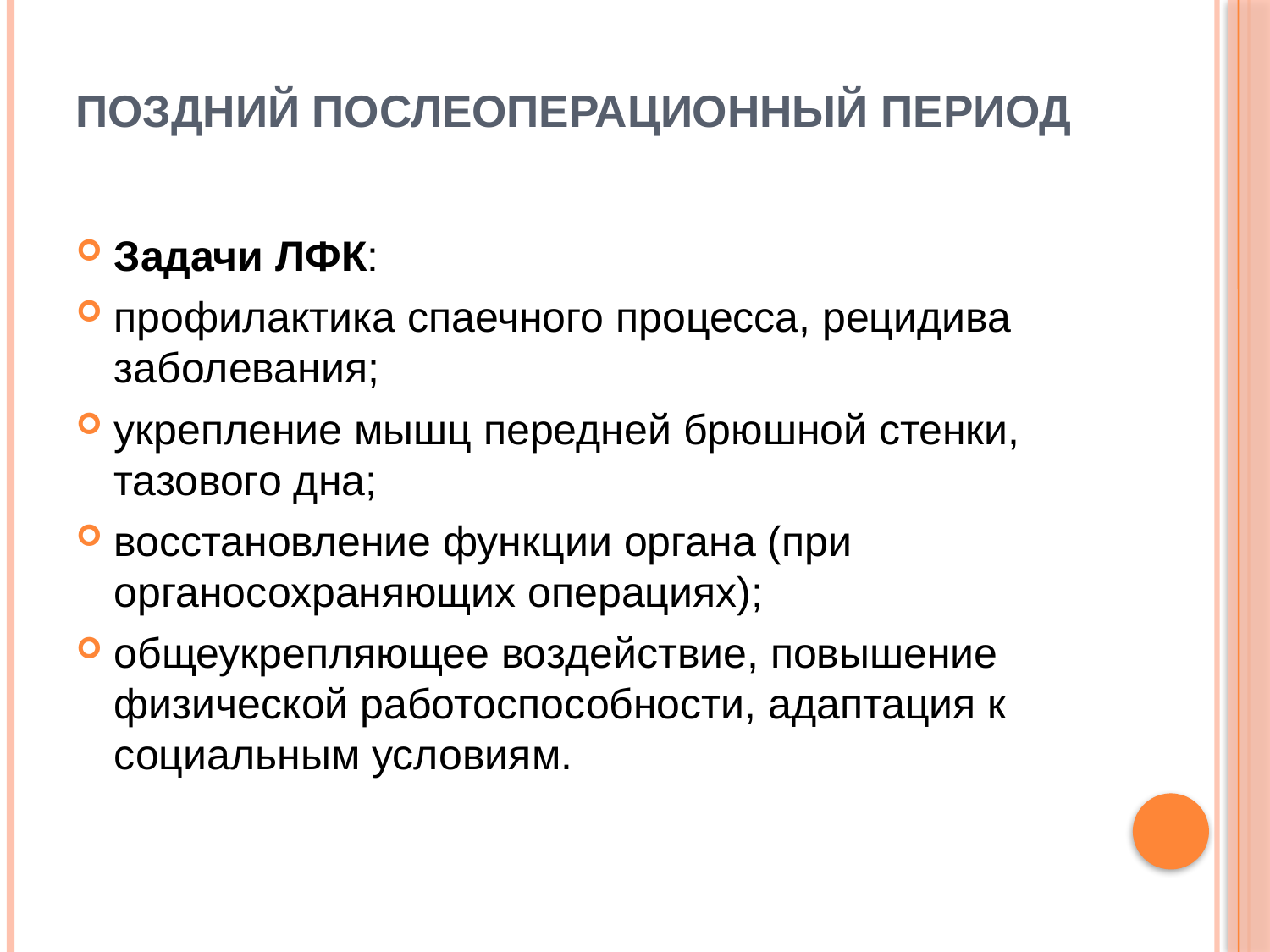

# Поздний послеоперационный период
Задачи ЛФК:
профилактика спаечного процесса, рецидива заболевания;
укрепление мышц передней брюшной стенки, тазового дна;
восстановление функции органа (при органосохраняющих операциях);
общеукрепляющее воздействие, повышение физической работоспособности, адаптация к социальным условиям.